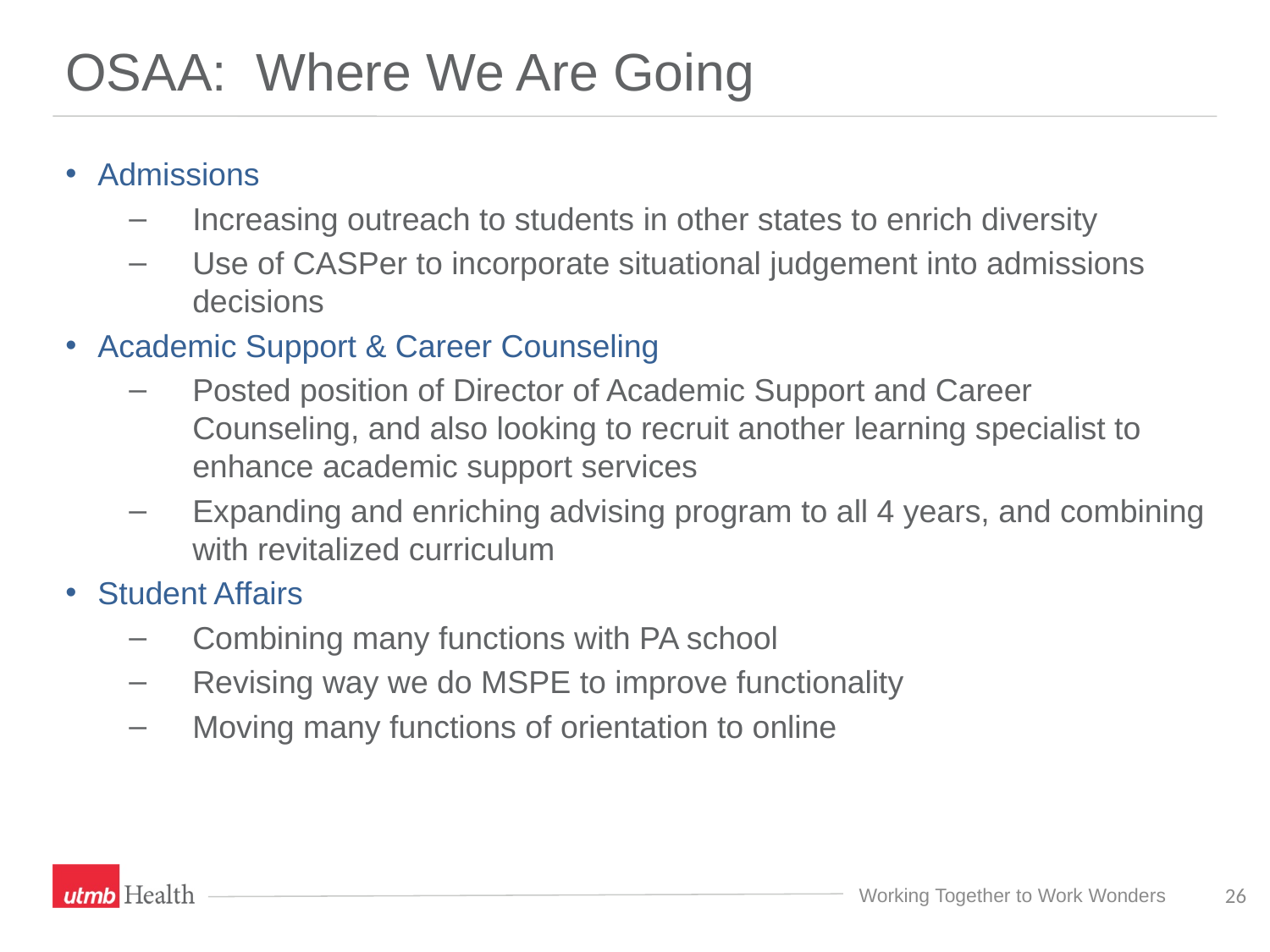

# OSAA:  Where We Are Going
Admissions
Increasing outreach to students in other states to enrich diversity
Use of CASPer to incorporate situational judgement into admissions decisions
Academic Support & Career Counseling
Posted position of Director of Academic Support and Career Counseling, and also looking to recruit another learning specialist to enhance academic support services
Expanding and enriching advising program to all 4 years, and combining with revitalized curriculum
Student Affairs
Combining many functions with PA school
Revising way we do MSPE to improve functionality
Moving many functions of orientation to online
26